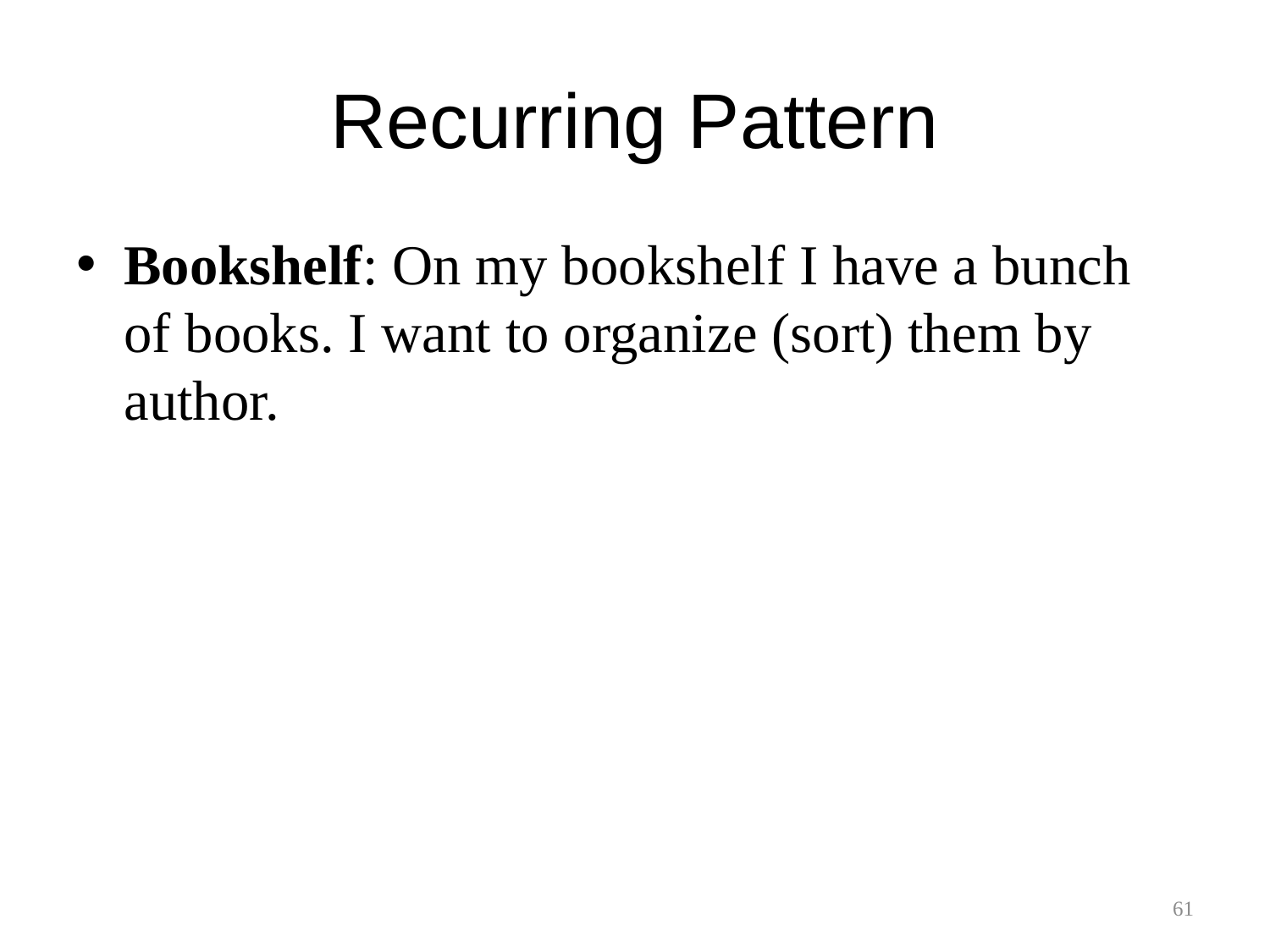

# Recurring Pattern
Bookshelf: On my bookshelf I have a bunch of books. I want to organize (sort) them by author.
61